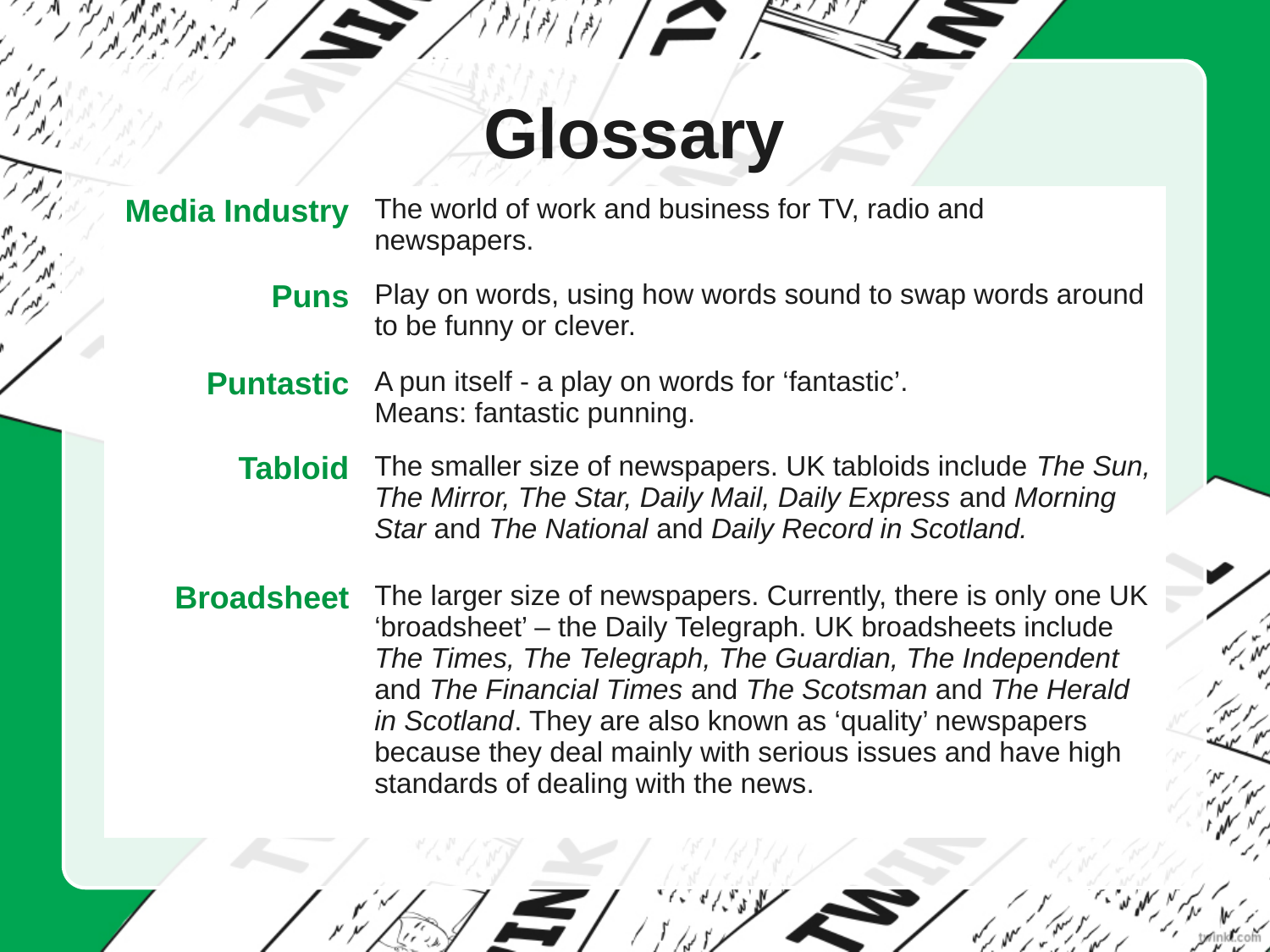

# Glossary
| Media Industry | The world of work and business for TV, radio and newspapers. |
| --- | --- |
| Puns | Play on words, using how words sound to swap words around to be funny or clever. |
| Puntastic | A pun itself - a play on words for ‘fantastic’. Means: fantastic punning. |
| Tabloid | The smaller size of newspapers. UK tabloids include The Sun, The Mirror, The Star, Daily Mail, Daily Express and Morning Star and The National and Daily Record in Scotland. |
| Broadsheet | The larger size of newspapers. Currently, there is only one UK ‘broadsheet’ – the Daily Telegraph. UK broadsheets include The Times, The Telegraph, The Guardian, The Independent and The Financial Times and The Scotsman and The Herald in Scotland. They are also known as ‘quality’ newspapers because they deal mainly with serious issues and have high standards of dealing with the news. |